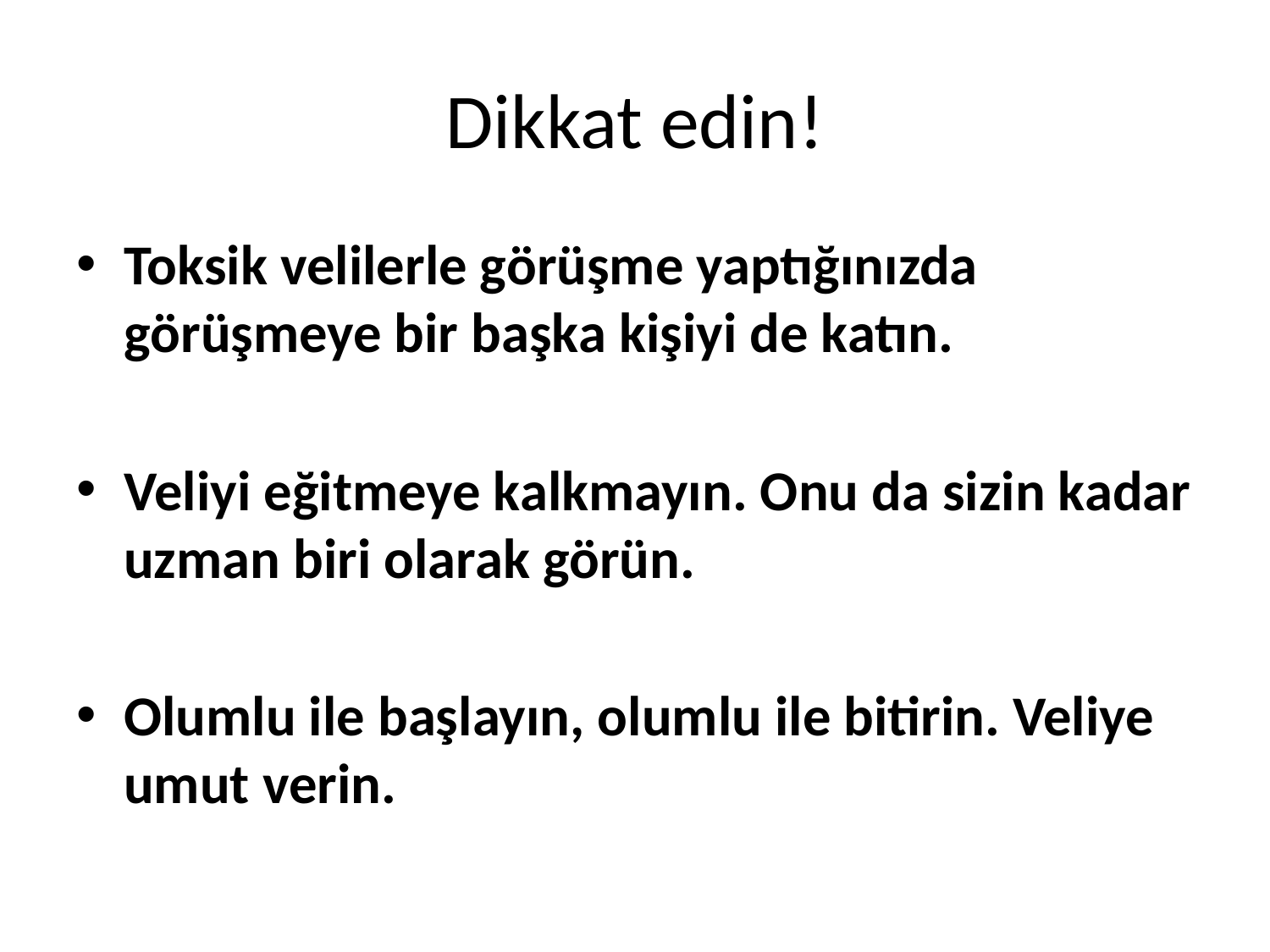

# Dikkat edin!
Toksik velilerle görüşme yaptığınızda görüşmeye bir başka kişiyi de katın.

Veliyi eğitmeye kalkmayın. Onu da sizin kadar uzman biri olarak görün.

Olumlu ile başlayın, olumlu ile bitirin. Veliye umut verin.